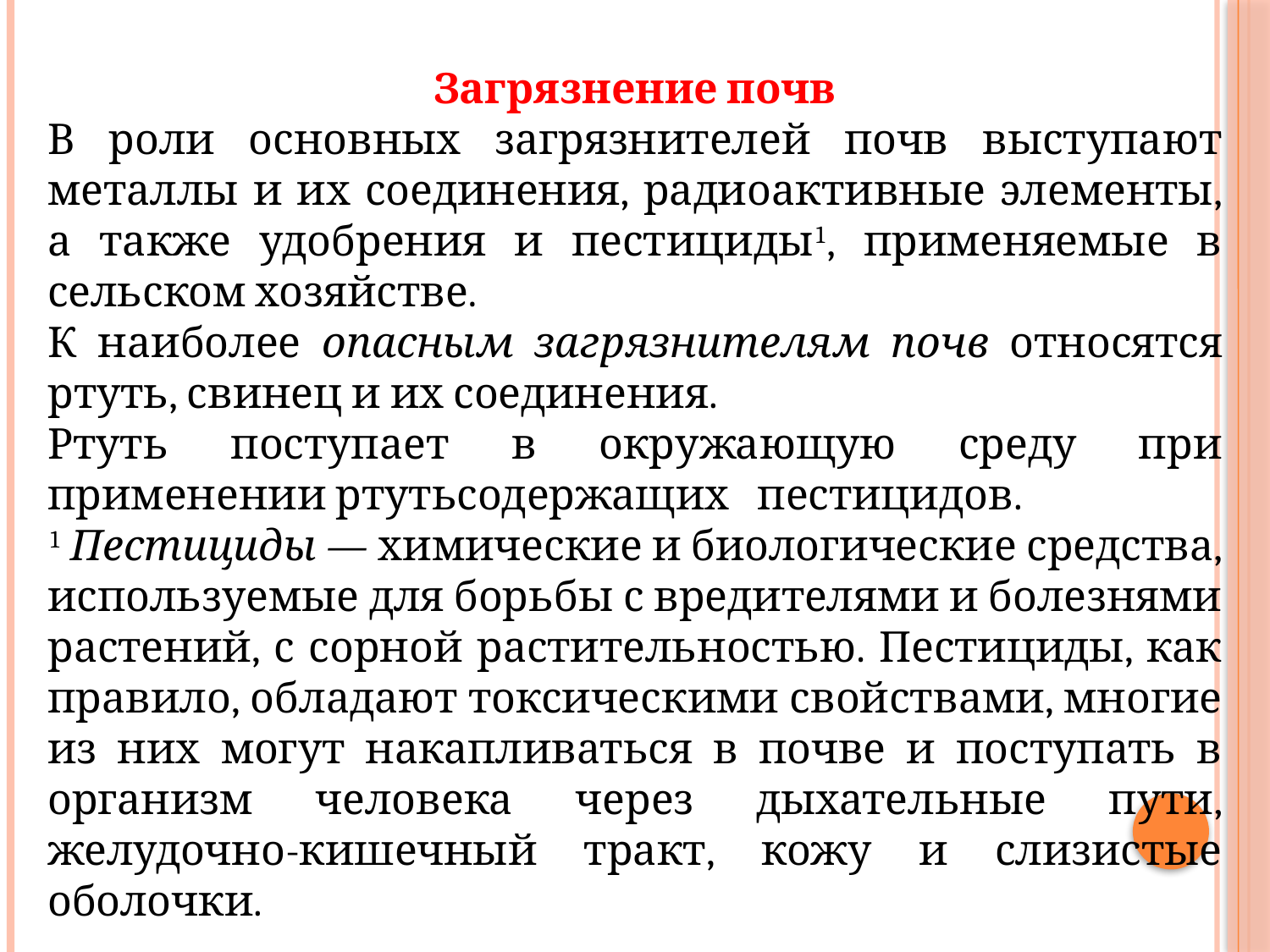

Загрязнение почв
В роли основных загрязнителей почв выступают металлы и их соединения, радиоактивные элементы, а также удобрения и пестициды1, применяемые в сельском хозяйстве.
К наиболее опасным загрязнителям почв относятся ртуть, свинец и их соединения.
Ртуть поступает в окружающую среду при применении ртутьсодержащих   пестицидов.
1 Пестициды — химические и биологические средства, используемые для борьбы с вредителями и болезнями растений, с сорной растительностью. Пестициды, как правило, обладают токсическими свойствами, многие из них могут накапливаться в почве и поступать в организм человека через дыхательные пути, желудочно-кишечный тракт, кожу и слизистые оболочки.